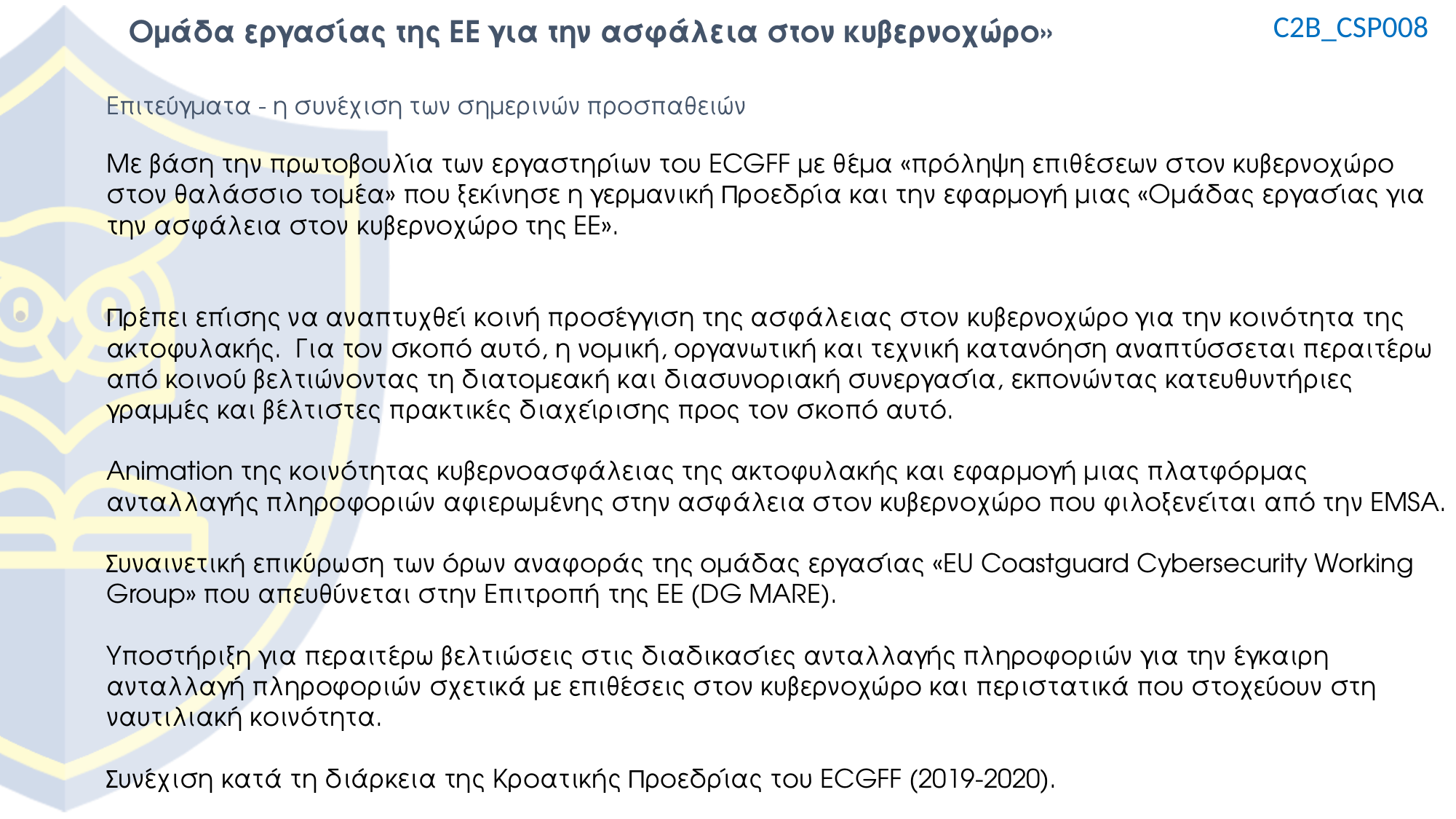

Ομάδα εργασίας της ΕΕ για την ασφάλεια στον κυβερνοχώρο»
Επιτεύγματα - η συνέχιση των σημερινών προσπαθειών
Με βάση την πρωτοβουλία των εργαστηρίων του ECGFF με θέμα «πρόληψη επιθέσεων στον κυβερνοχώρο στον θαλάσσιο τομέα» που ξεκίνησε η γερμανική Προεδρία και την εφαρμογή μιας «Ομάδας εργασίας για την ασφάλεια στον κυβερνοχώρο της ΕΕ».

Πρέπει επίσης να αναπτυχθεί κοινή προσέγγιση της ασφάλειας στον κυβερνοχώρο για την κοινότητα της ακτοφυλακής.  Για τον σκοπό αυτό, η νομική, οργανωτική και τεχνική κατανόηση αναπτύσσεται περαιτέρω από κοινού βελτιώνοντας τη διατομεακή και διασυνοριακή συνεργασία, εκπονώντας κατευθυντήριες γραμμές και βέλτιστες πρακτικές διαχείρισης προς τον σκοπό αυτό.

Animation της κοινότητας κυβερνοασφάλειας της ακτοφυλακής και εφαρμογή μιας πλατφόρμας ανταλλαγής πληροφοριών αφιερωμένης στην ασφάλεια στον κυβερνοχώρο που φιλοξενείται από την EMSA.

Συναινετική επικύρωση των όρων αναφοράς της ομάδας εργασίας «EU Coastguard Cybersecurity Working Group» που απευθύνεται στην Επιτροπή της ΕΕ (DG MARE).

Υποστήριξη για περαιτέρω βελτιώσεις στις διαδικασίες ανταλλαγής πληροφοριών για την έγκαιρη ανταλλαγή πληροφοριών σχετικά με επιθέσεις στον κυβερνοχώρο και περιστατικά που στοχεύουν στη ναυτιλιακή κοινότητα.

Συνέχιση κατά τη διάρκεια της Κροατικής Προεδρίας του ECGFF (2019-2020).